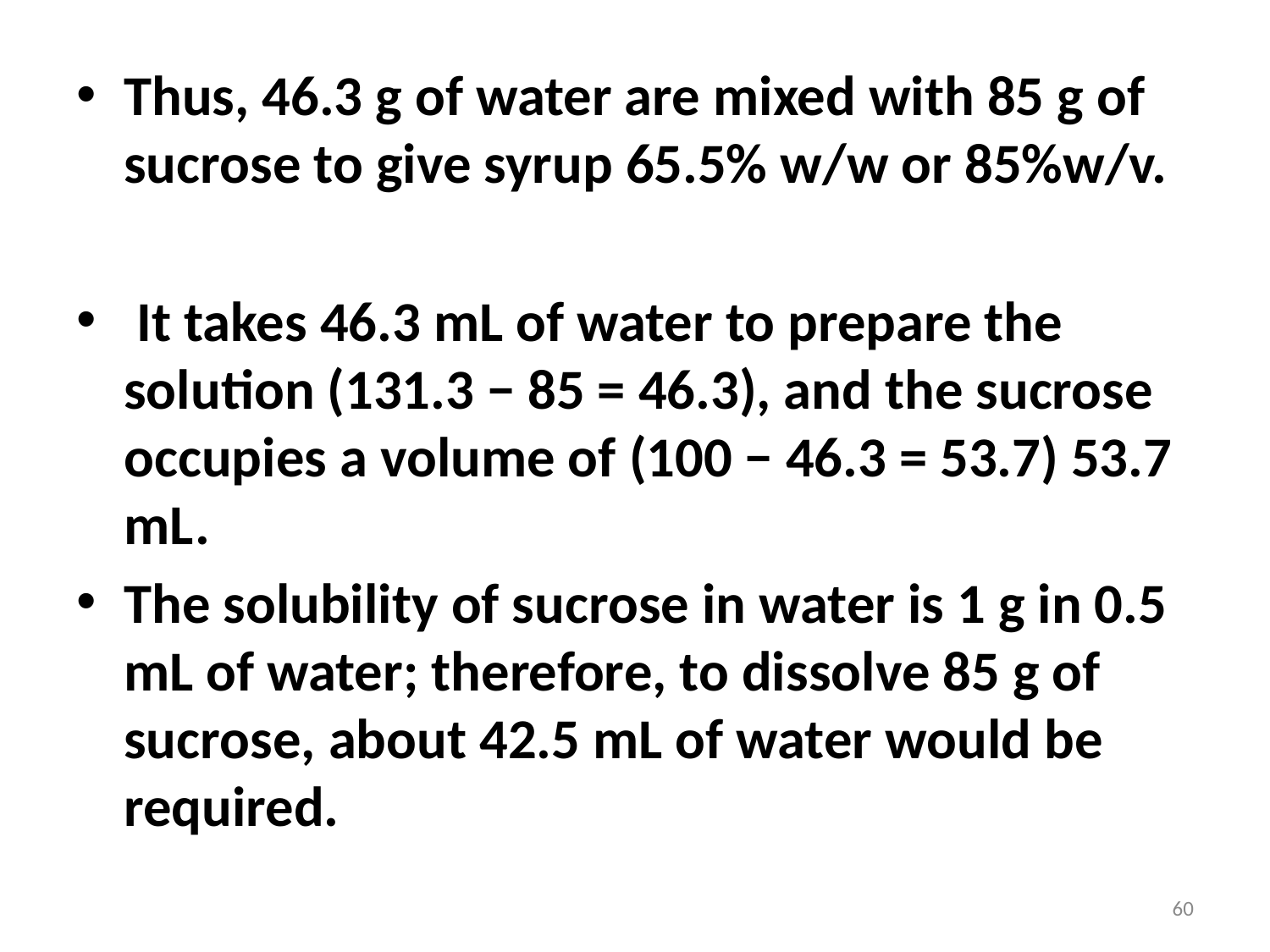

Thus, 46.3 g of water are mixed with 85 g of sucrose to give syrup 65.5% w/w or 85%w/v.

 It takes 46.3 mL of water to prepare the solution (131.3 − 85 = 46.3), and the sucrose occupies a volume of (100 − 46.3 = 53.7) 53.7 mL.
The solubility of sucrose in water is 1 g in 0.5 mL of water; therefore, to dissolve 85 g of sucrose, about 42.5 mL of water would be required.

60